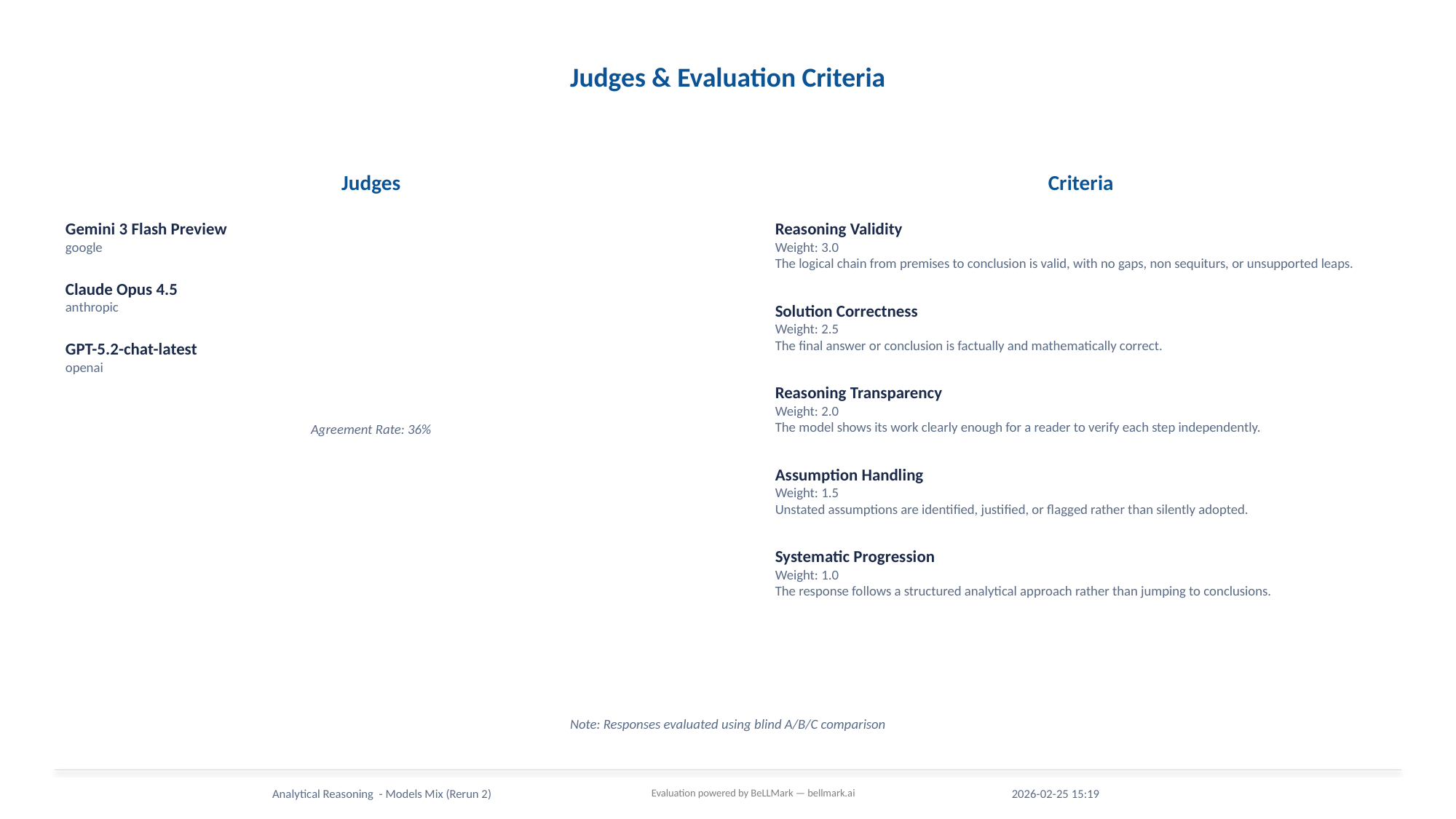

Judges & Evaluation Criteria
Judges
Criteria
Gemini 3 Flash Preview
google
Reasoning Validity
Weight: 3.0
The logical chain from premises to conclusion is valid, with no gaps, non sequiturs, or unsupported leaps.
Claude Opus 4.5
anthropic
Solution Correctness
Weight: 2.5
The final answer or conclusion is factually and mathematically correct.
GPT-5.2-chat-latest
openai
Reasoning Transparency
Weight: 2.0
The model shows its work clearly enough for a reader to verify each step independently.
Agreement Rate: 36%
Assumption Handling
Weight: 1.5
Unstated assumptions are identified, justified, or flagged rather than silently adopted.
Systematic Progression
Weight: 1.0
The response follows a structured analytical approach rather than jumping to conclusions.
Note: Responses evaluated using blind A/B/C comparison
Analytical Reasoning  - Models Mix (Rerun 2)
Evaluation powered by BeLLMark — bellmark.ai
2026-02-25 15:19